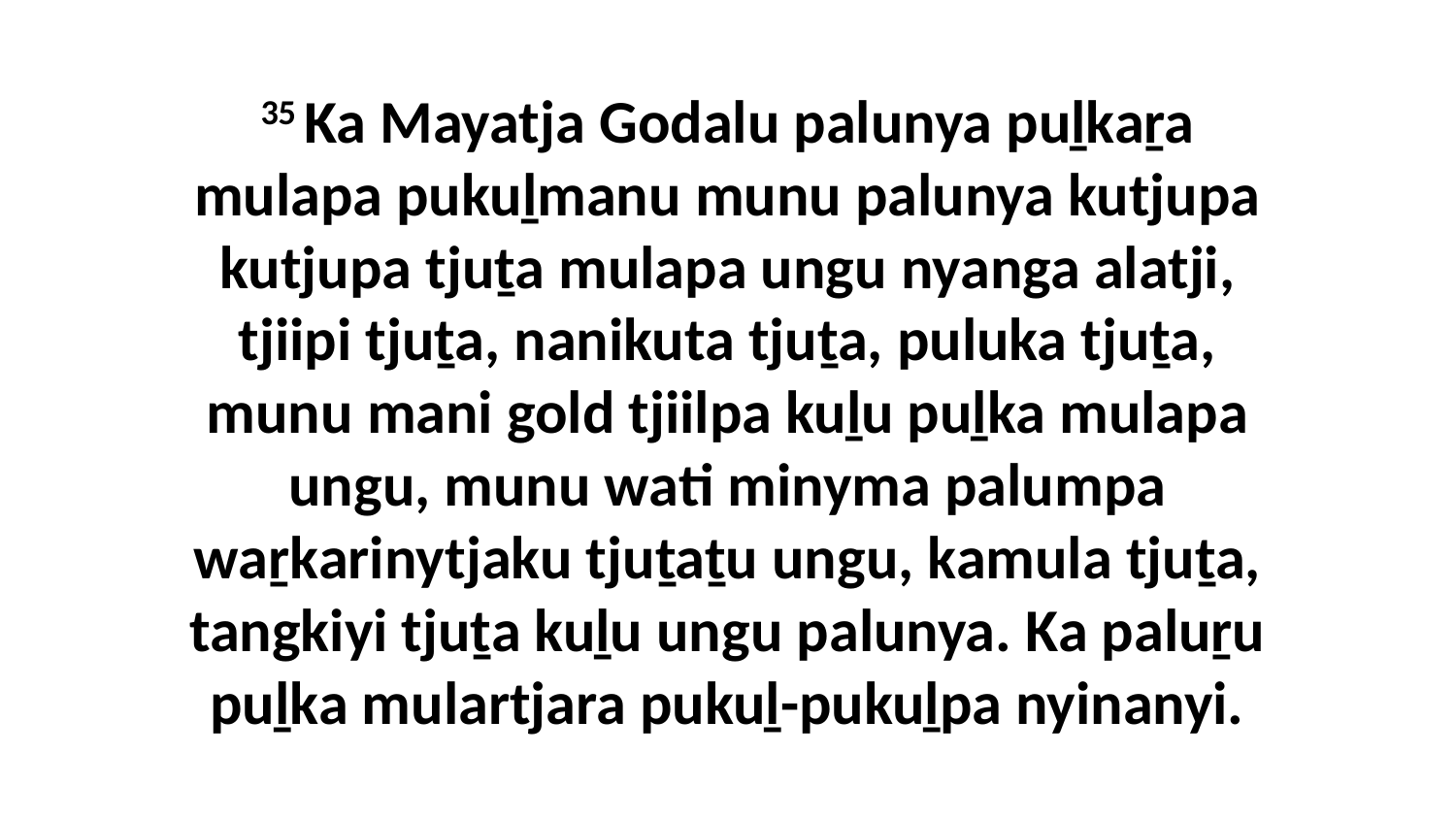

35 Ka Mayatja Godalu palunya puḻkaṟa mulapa pukuḻmanu munu palunya kutjupa kutjupa tjuṯa mulapa ungu nyanga alatji, tjiipi tjuṯa, nanikuta tjuṯa, puluka tjuṯa, munu mani gold tjiilpa kuḻu puḻka mulapa ungu, munu wati minyma palumpa waṟkarinytjaku tjuṯaṯu ungu, kamula tjuṯa, tangkiyi tjuṯa kuḻu ungu palunya. Ka paluṟu puḻka mulartjara pukuḻ-pukuḻpa nyinanyi.